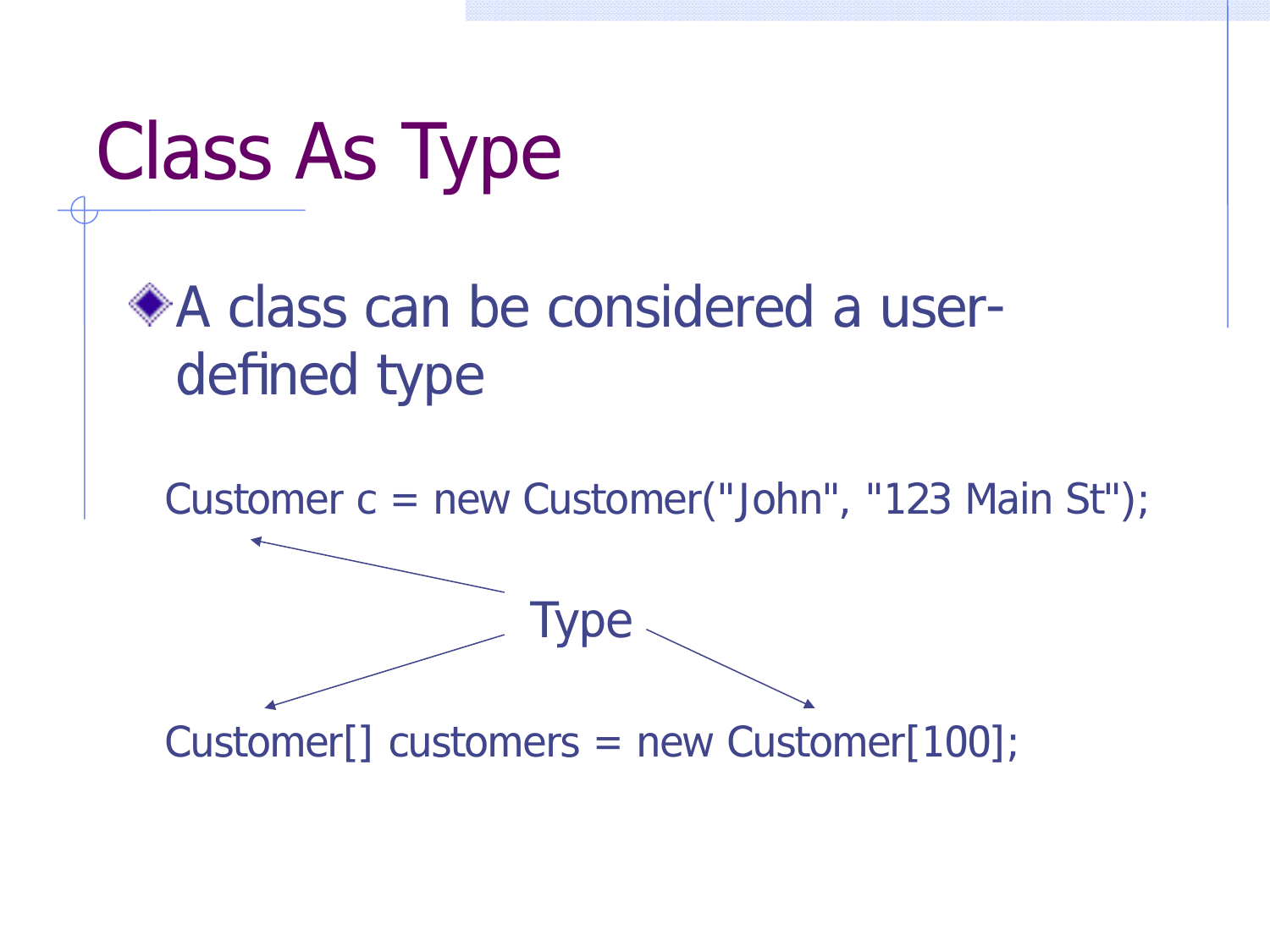

# Class As Type
A class can be considered a user-defined type
Customer c = new Customer("John", "123 Main St");
Type
Customer[] customers = new Customer[100];